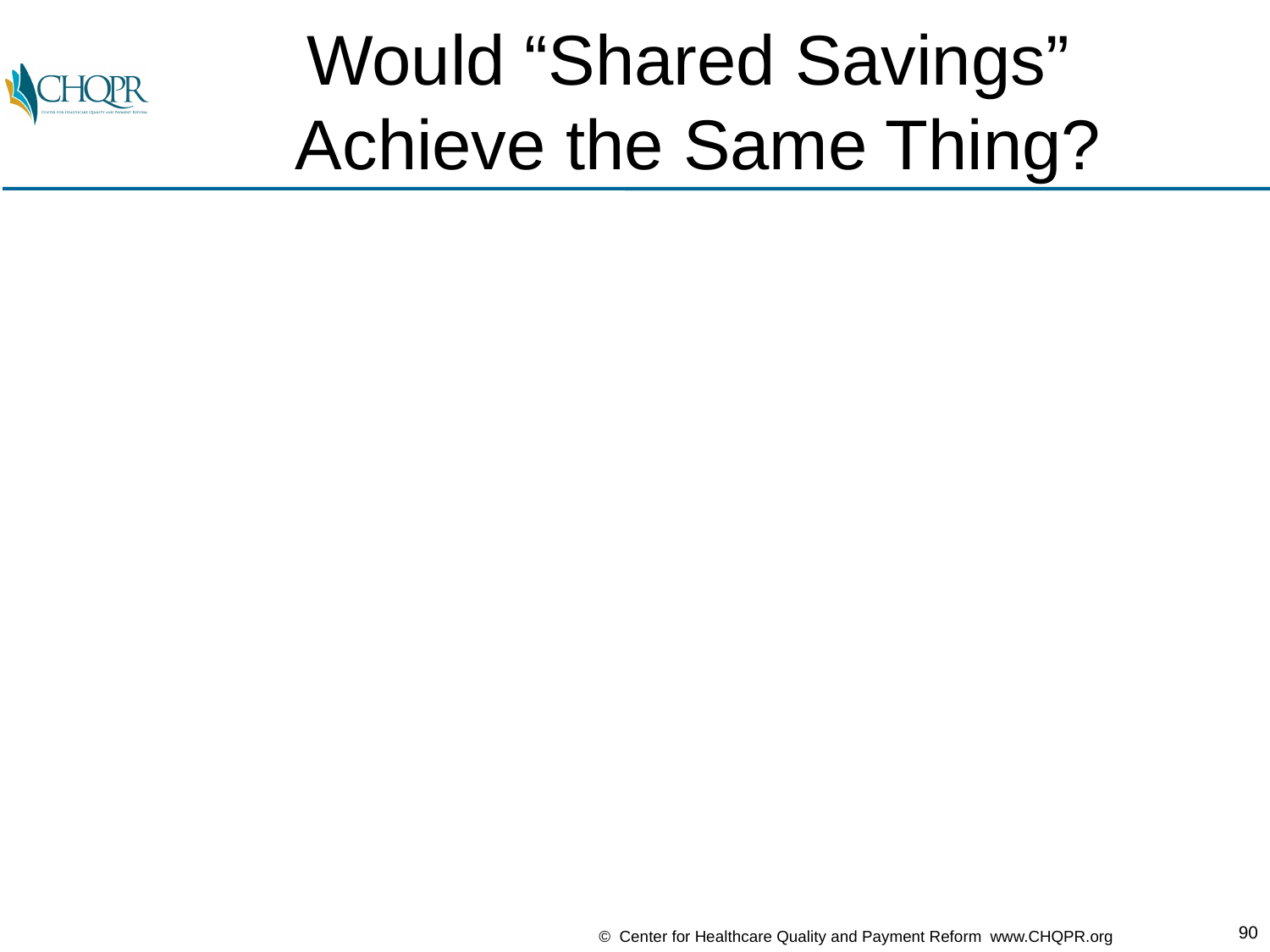

# Would “Shared Savings” Achieve the Same Thing?